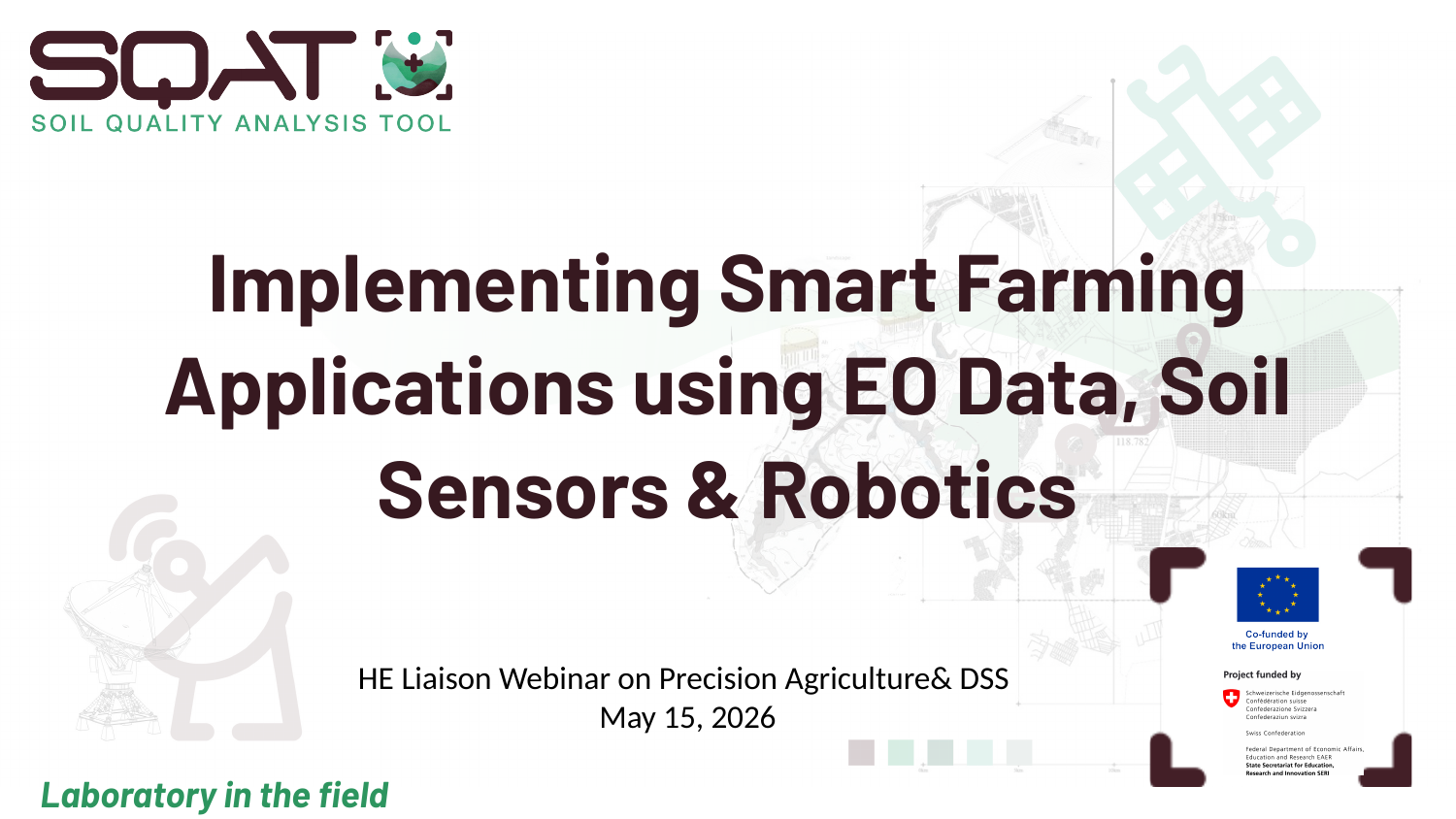

# Implementing Smart Farming Applications using EO Data, Soil Sensors & Robotics
HE Liaison Webinar on Precision Agriculture& DSS
May 15, 2026
Laboratory in the field